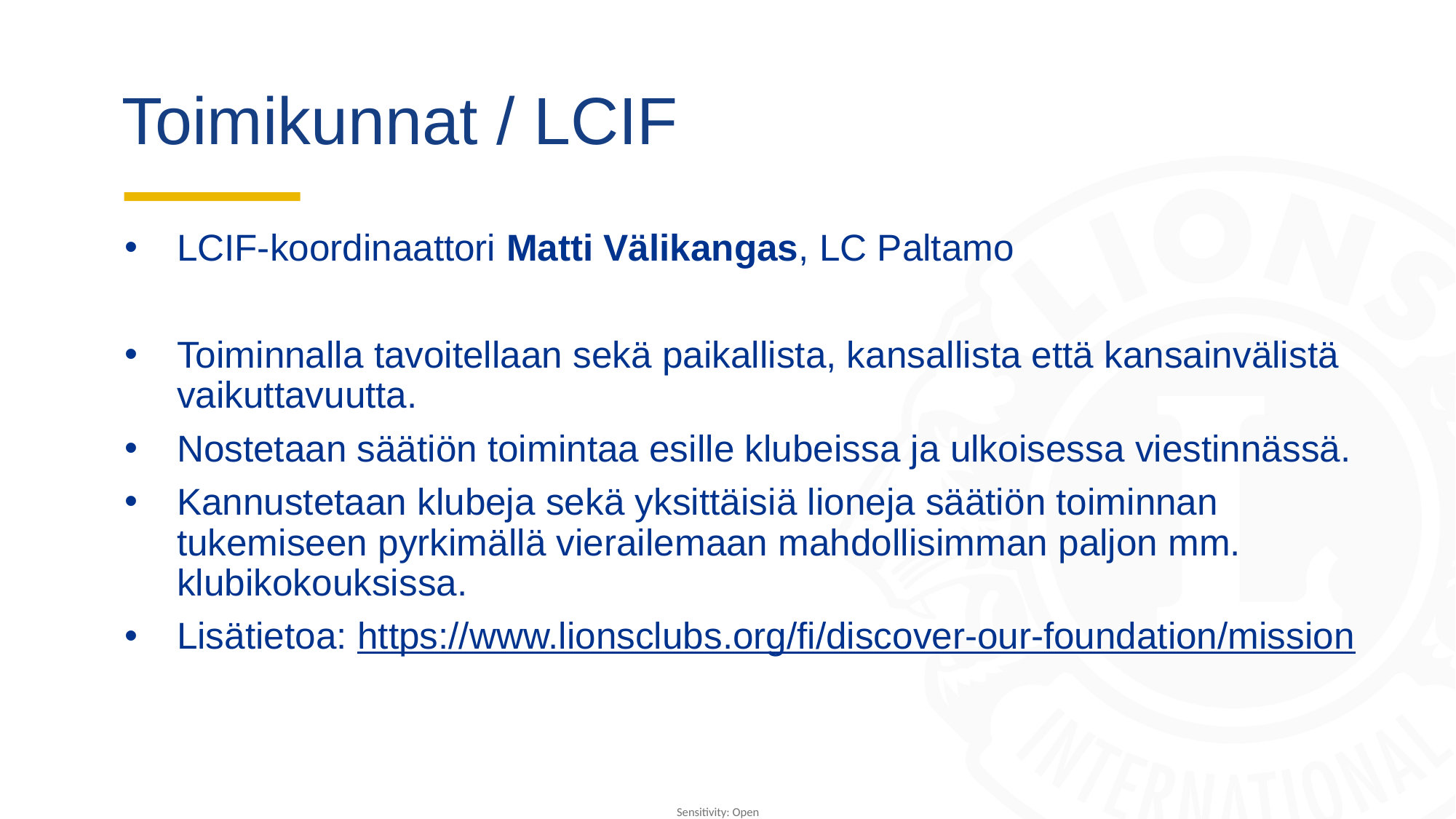

# Toimikunnat / LCIF
LCIF-koordinaattori Matti Välikangas, LC Paltamo

Toiminnalla tavoitellaan sekä paikallista, kansallista että kansainvälistä vaikuttavuutta.
Nostetaan säätiön toimintaa esille klubeissa ja ulkoisessa viestinnässä.
Kannustetaan klubeja sekä yksittäisiä lioneja säätiön toiminnan tukemiseen pyrkimällä vierailemaan mahdollisimman paljon mm. klubikokouksissa.
Lisätietoa: https://www.lionsclubs.org/fi/discover-our-foundation/mission